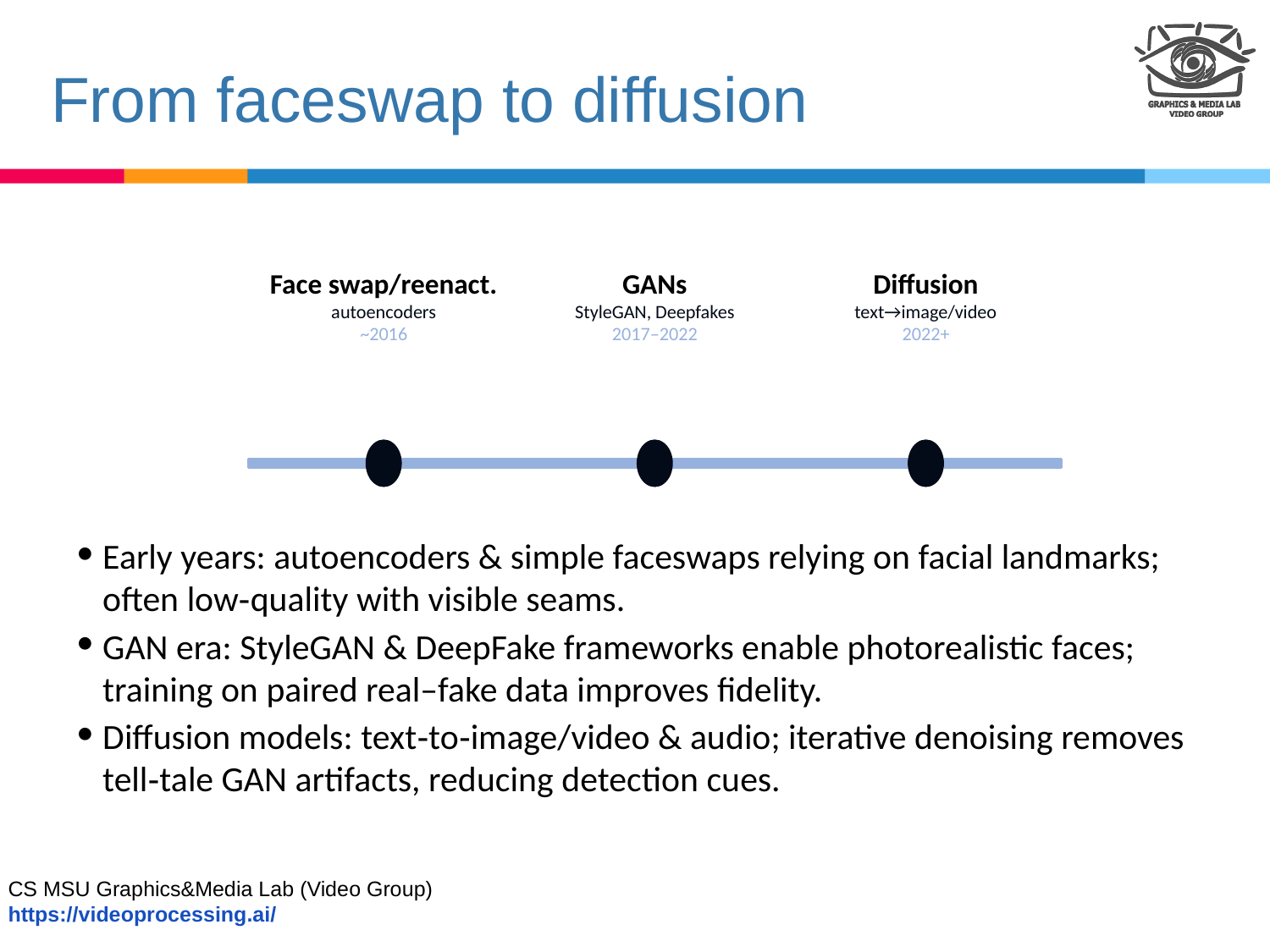

From faceswap to diffusion
Face swap/reenact.
autoencoders
~2016
GANs
StyleGAN, Deepfakes
2017–2022
Diffusion
text→image/video
2022+

Early years: autoencoders & simple faceswaps relying on facial landmarks;
often low‑quality with visible seams.
GAN era: StyleGAN & DeepFake frameworks enable photorealistic faces;
training on paired real–fake data improves fidelity.
Diffusion models: text‑to‑image/video & audio; iterative denoising removes tell‑tale GAN artifacts, reducing detection cues.